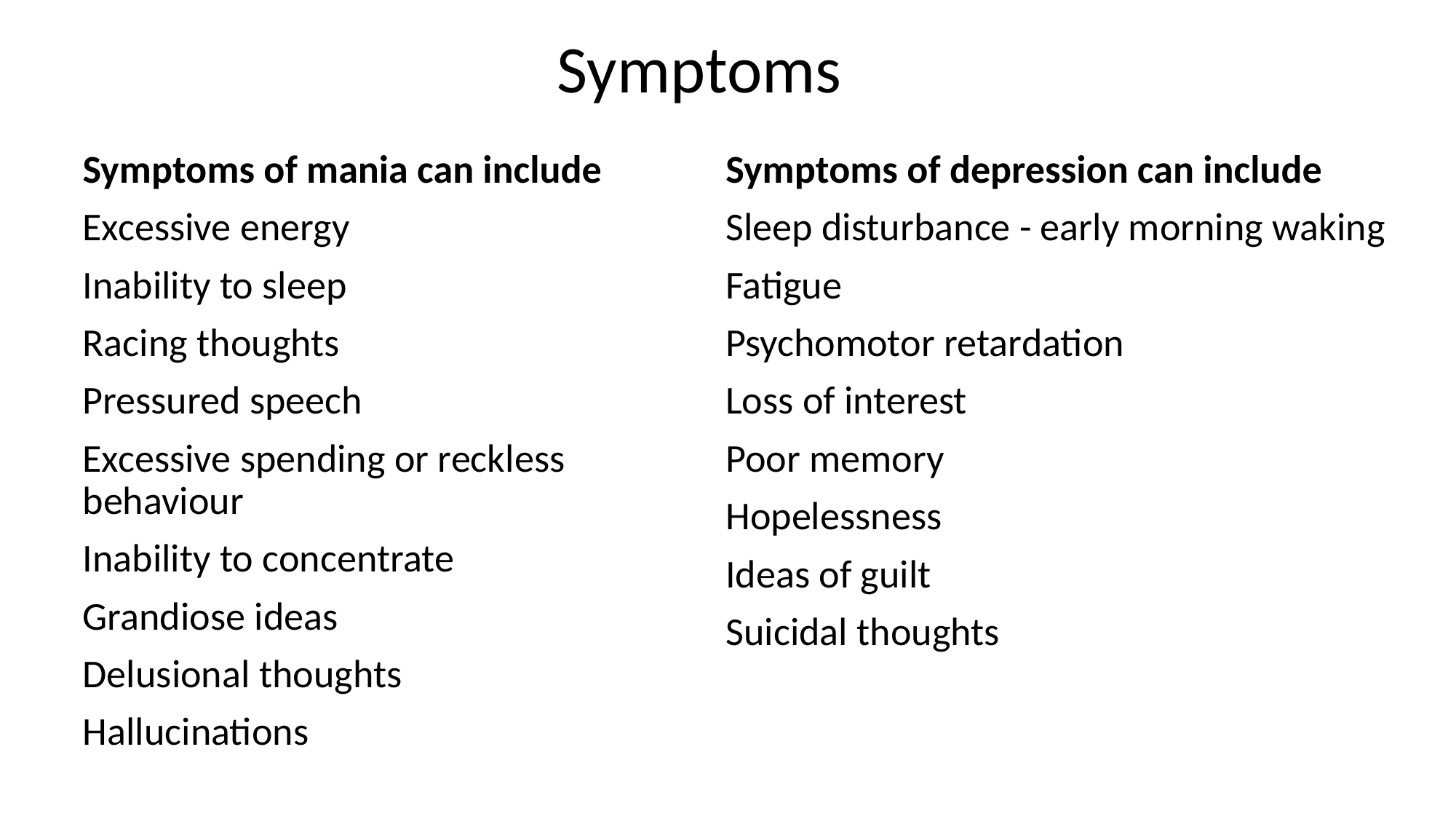

# Symptoms
Symptoms of mania can include
Excessive energy
Inability to sleep
Racing thoughts
Pressured speech
Excessive spending or reckless behaviour
Inability to concentrate
Grandiose ideas
Delusional thoughts
Hallucinations
Symptoms of depression can include
Sleep disturbance - early morning waking
Fatigue
Psychomotor retardation
Loss of interest
Poor memory
Hopelessness
Ideas of guilt
Suicidal thoughts